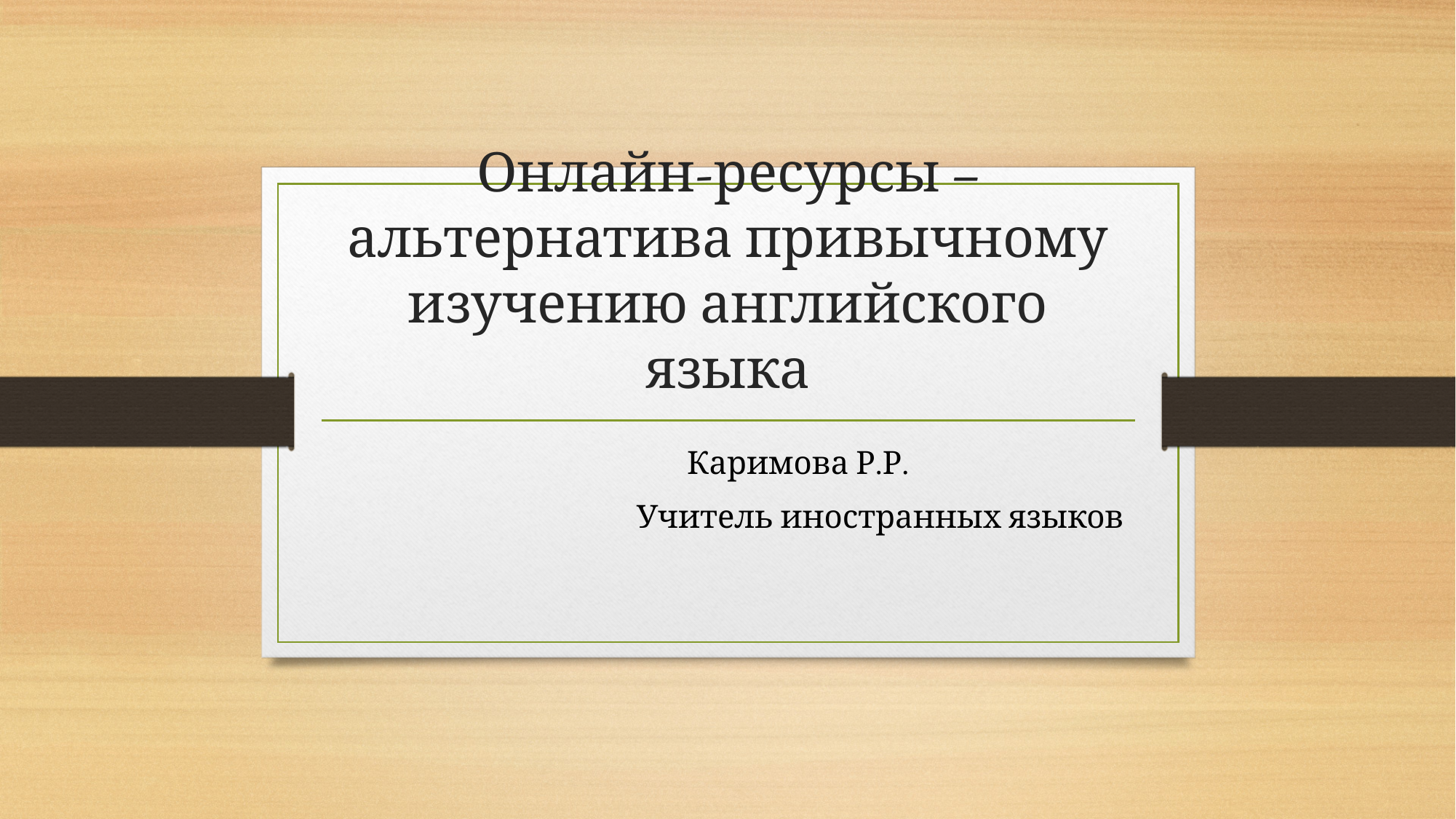

# Онлайн-ресурсы – альтернатива привычному изучению английского языка
                                                  Каримова Р.Р.
Учитель иностранных языков